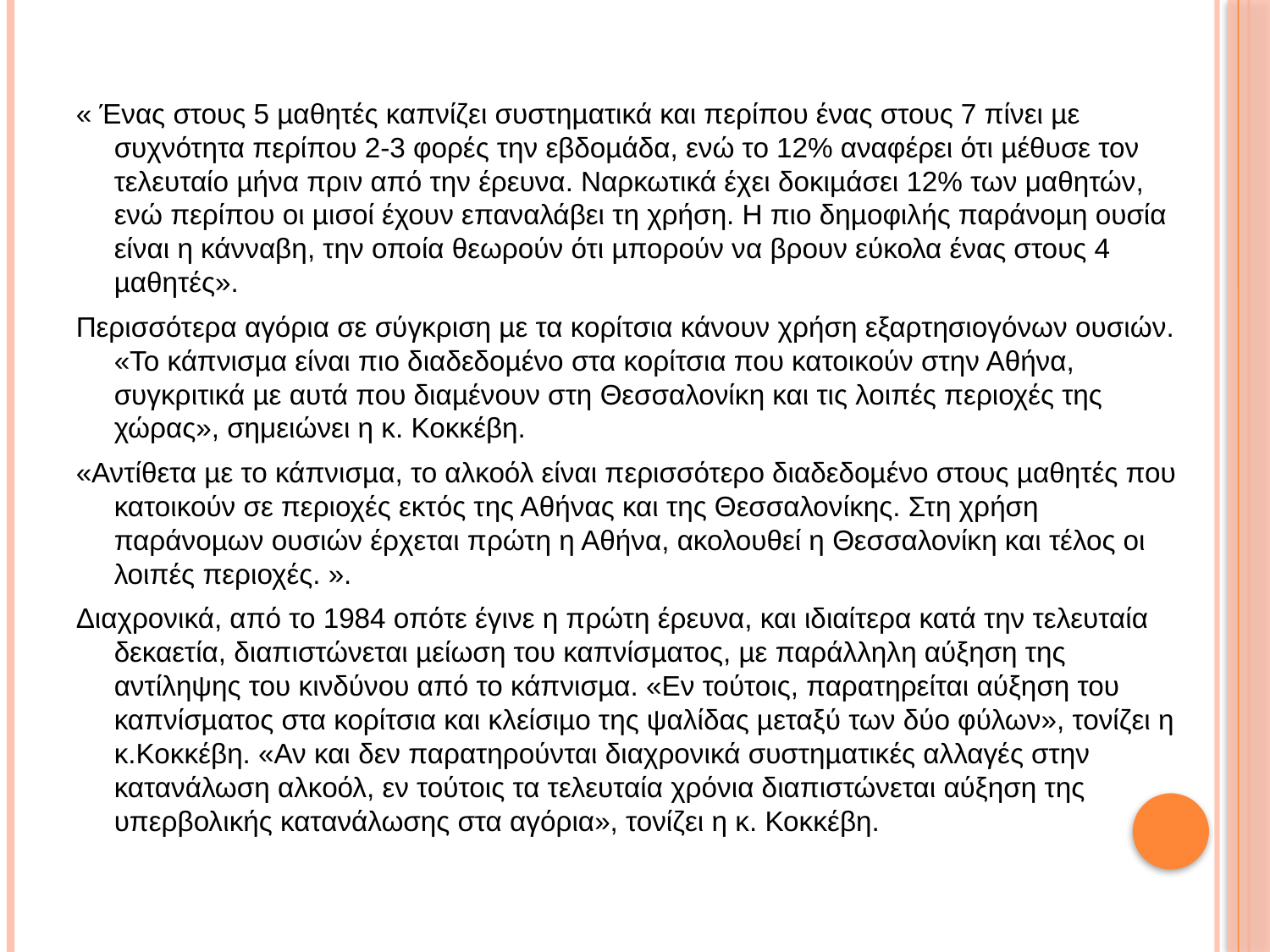

« Ένας στους 5 µαθητές καπνίζει συστηµατικά και περίπου ένας στους 7 πίνει µε συχνότητα περίπου 2-3 φορές την εβδοµάδα, ενώ το 12% αναφέρει ότι µέθυσε τον τελευταίο µήνα πριν από την έρευνα. Ναρκωτικά έχει δοκιµάσει 12% των μαθητών, ενώ περίπου οι µισοί έχουν επαναλάβει τη χρήση. Η πιο δηµοφιλής παράνοµη ουσία είναι η κάνναβη, την οποία θεωρούν ότι µπορούν να βρουν εύκολα ένας στους 4 µαθητές».
Περισσότερα αγόρια σε σύγκριση µε τα κορίτσια κάνουν χρήση εξαρτησιογόνων ουσιών. «Το κάπνισµα είναι πιο διαδεδοµένο στα κορίτσια που κατοικούν στην Αθήνα, συγκριτικά µε αυτά που διαµένουν στη Θεσσαλονίκη και τις λοιπές περιοχές της χώρας», σημειώνει η κ. Κοκκέβη.
«Αντίθετα µε το κάπνισµα, το αλκοόλ είναι περισσότερο διαδεδοµένο στους µαθητές που κατοικούν σε περιοχές εκτός της Αθήνας και της Θεσσαλονίκης. Στη χρήση παράνοµων ουσιών έρχεται πρώτη η Αθήνα, ακολουθεί η Θεσσαλονίκη και τέλος οι λοιπές περιοχές. ».
Διαχρονικά, από το 1984 οπότε έγινε η πρώτη έρευνα, και ιδιαίτερα κατά την τελευταία δεκαετία, διαπιστώνεται µείωση του καπνίσµατος, µε παράλληλη αύξηση της αντίληψης του κινδύνου από το κάπνισµα. «Εν τούτοις, παρατηρείται αύξηση του καπνίσµατος στα κορίτσια και κλείσιµο της ψαλίδας µεταξύ των δύο φύλων», τονίζει η κ.Κοκκέβη. «Αν και δεν παρατηρούνται διαχρονικά συστηµατικές αλλαγές στην κατανάλωση αλκοόλ, εν τούτοις τα τελευταία χρόνια διαπιστώνεται αύξηση της υπερβολικής κατανάλωσης στα αγόρια», τονίζει η κ. Κοκκέβη.